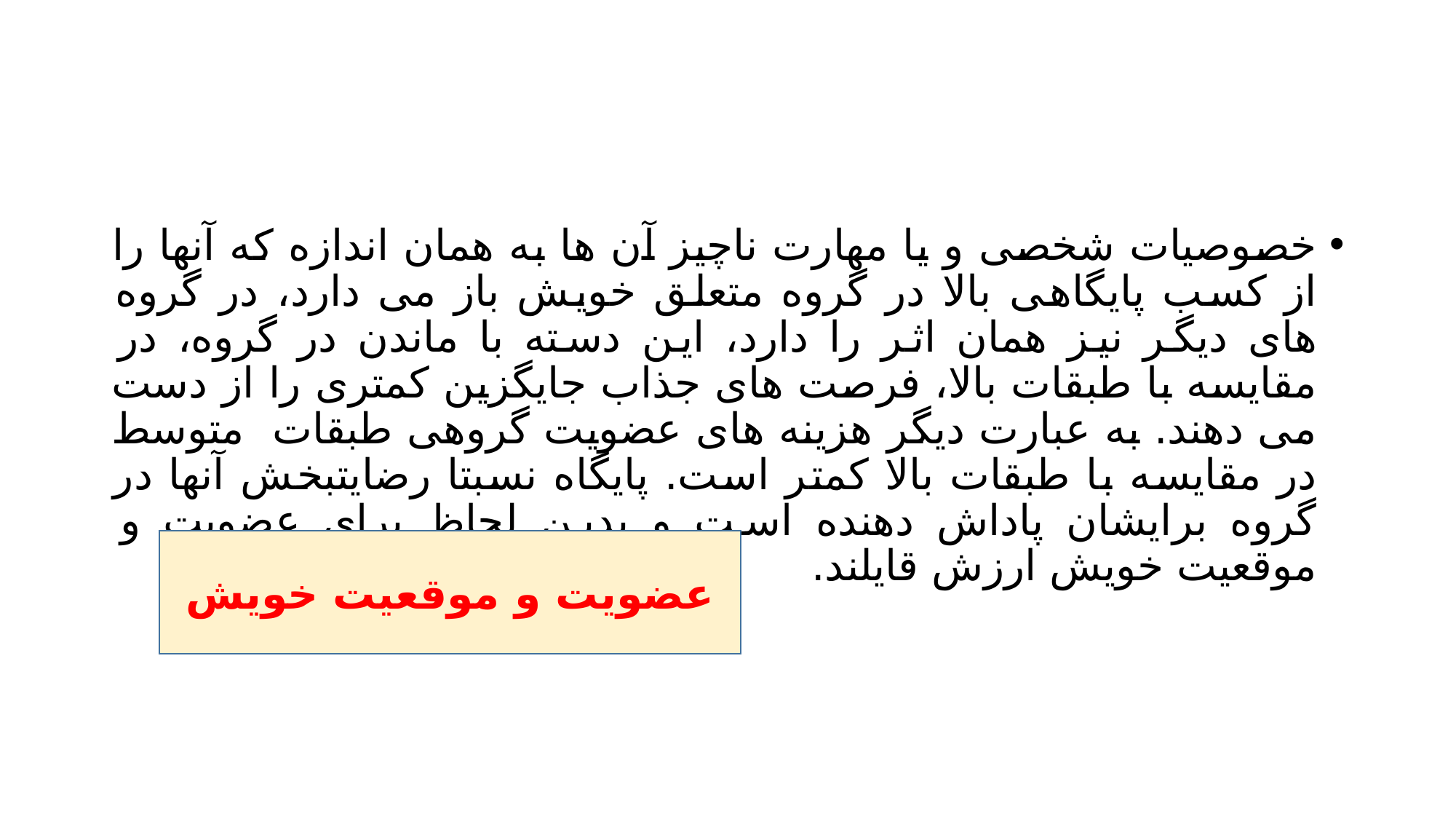

#
خصوصیات شخصی و یا مهارت ناچیز آن ها به همان اندازه که آنها را از کسب پایگاهی بالا در گروه متعلق خویش باز می دارد، در گروه های دیگر نیز همان اثر را دارد، این دسته با ماندن در گروه، در مقایسه با طبقات بالا، فرصت های جذاب جایگزین کمتری را از دست می دهند. به عبارت دیگر هزینه های عضویت گروهی طبقات  متوسط در مقایسه با طبقات بالا کمتر است. پایگاه نسبتا رضایتبخش آنها در گروه برایشان پاداش دهنده است و بدین لحاظ برای عضویت و موقعیت خویش ارزش قایلند.
عضویت و موقعیت خویش